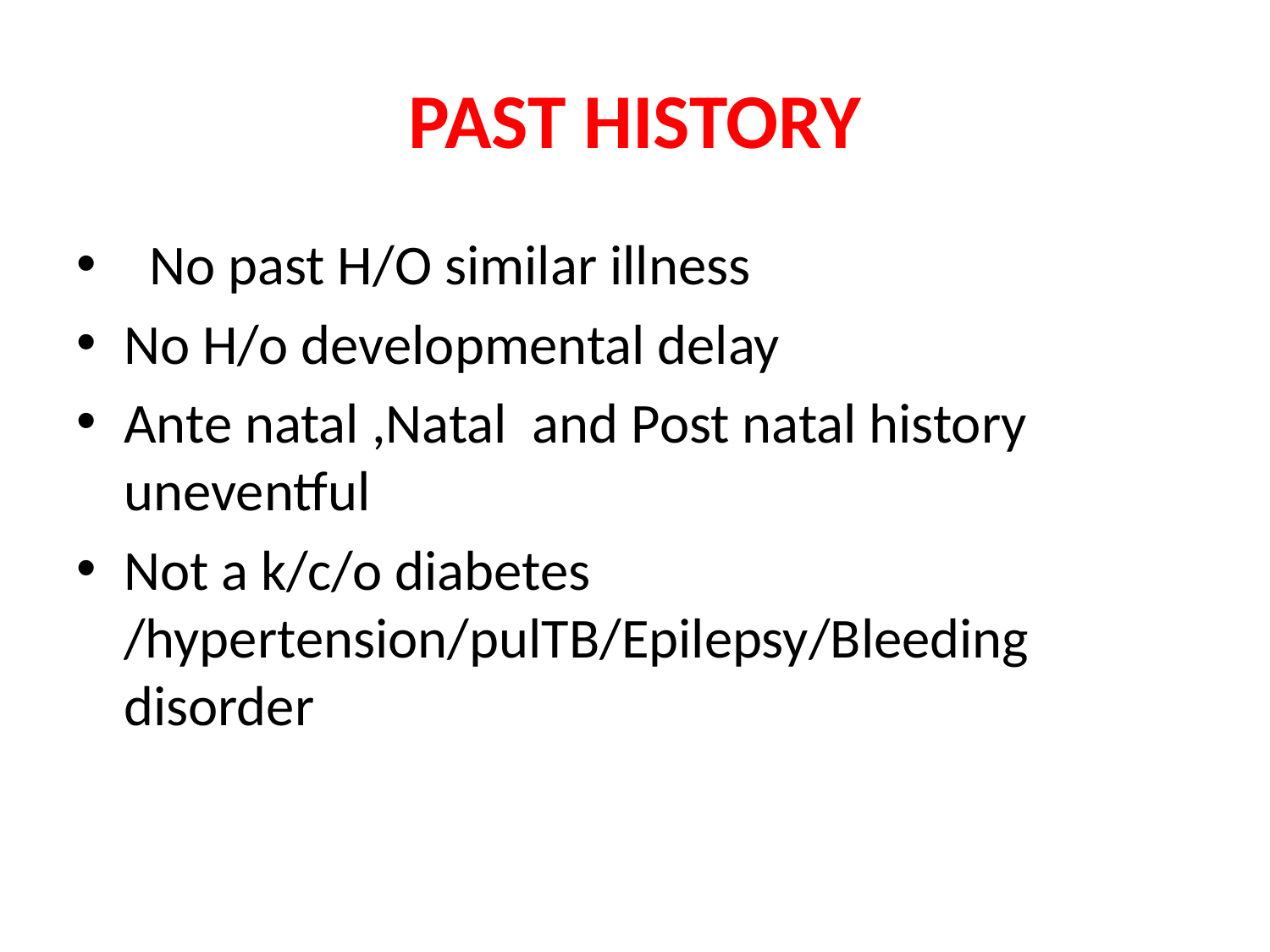

# PAST HISTORY
  No past H/O similar illness
No H/o developmental delay
Ante natal ,Natal  and Post natal history uneventful
Not a k/c/o diabetes /hypertension/pulTB/Epilepsy/Bleeding disorder